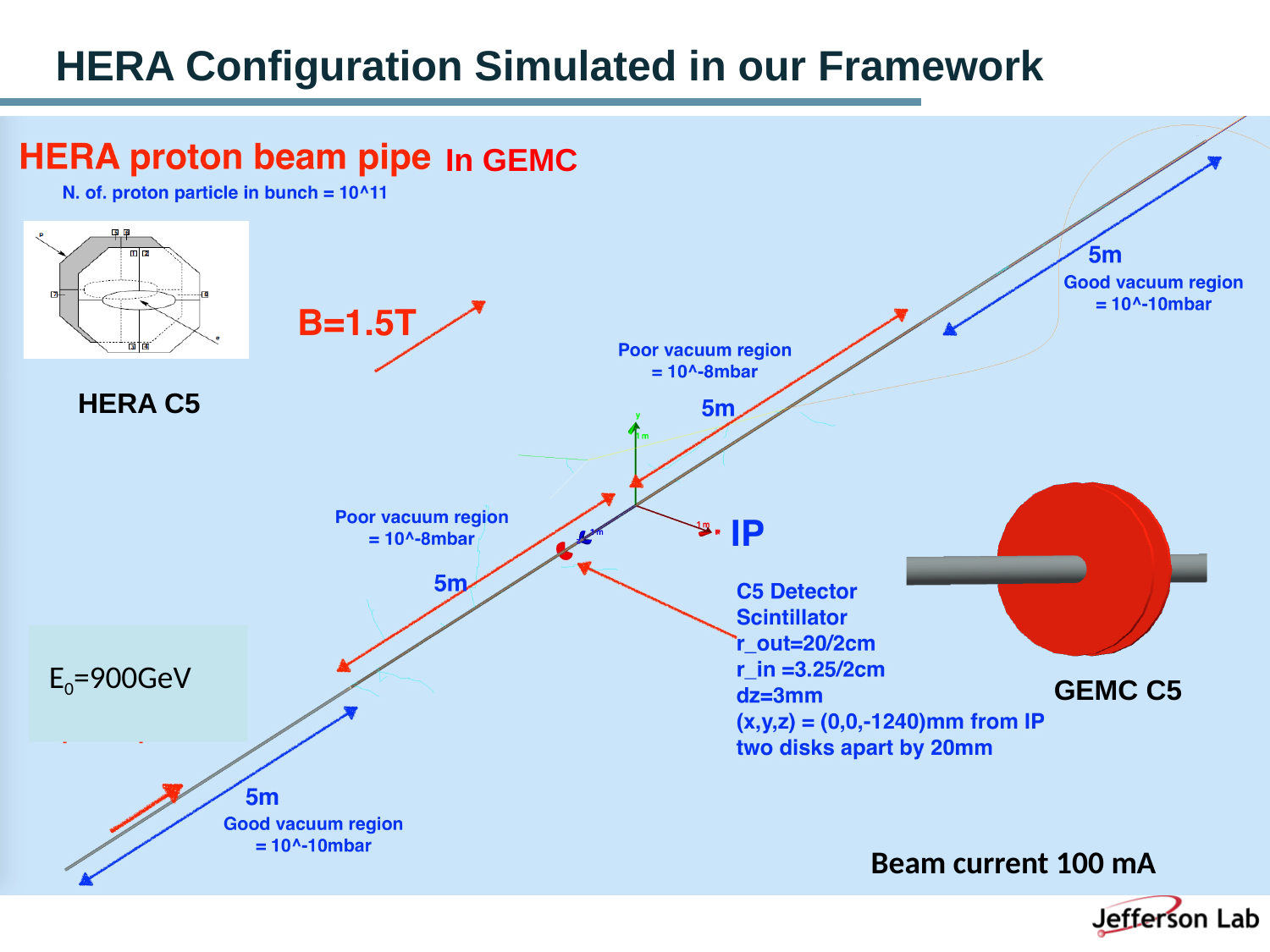

# HERA Configuration Simulated in our Framework

In GEMC

HERA C5
Click to add title

Click to add subtitle

E0=900GeV
GEMC C5
Beam current 100 mA